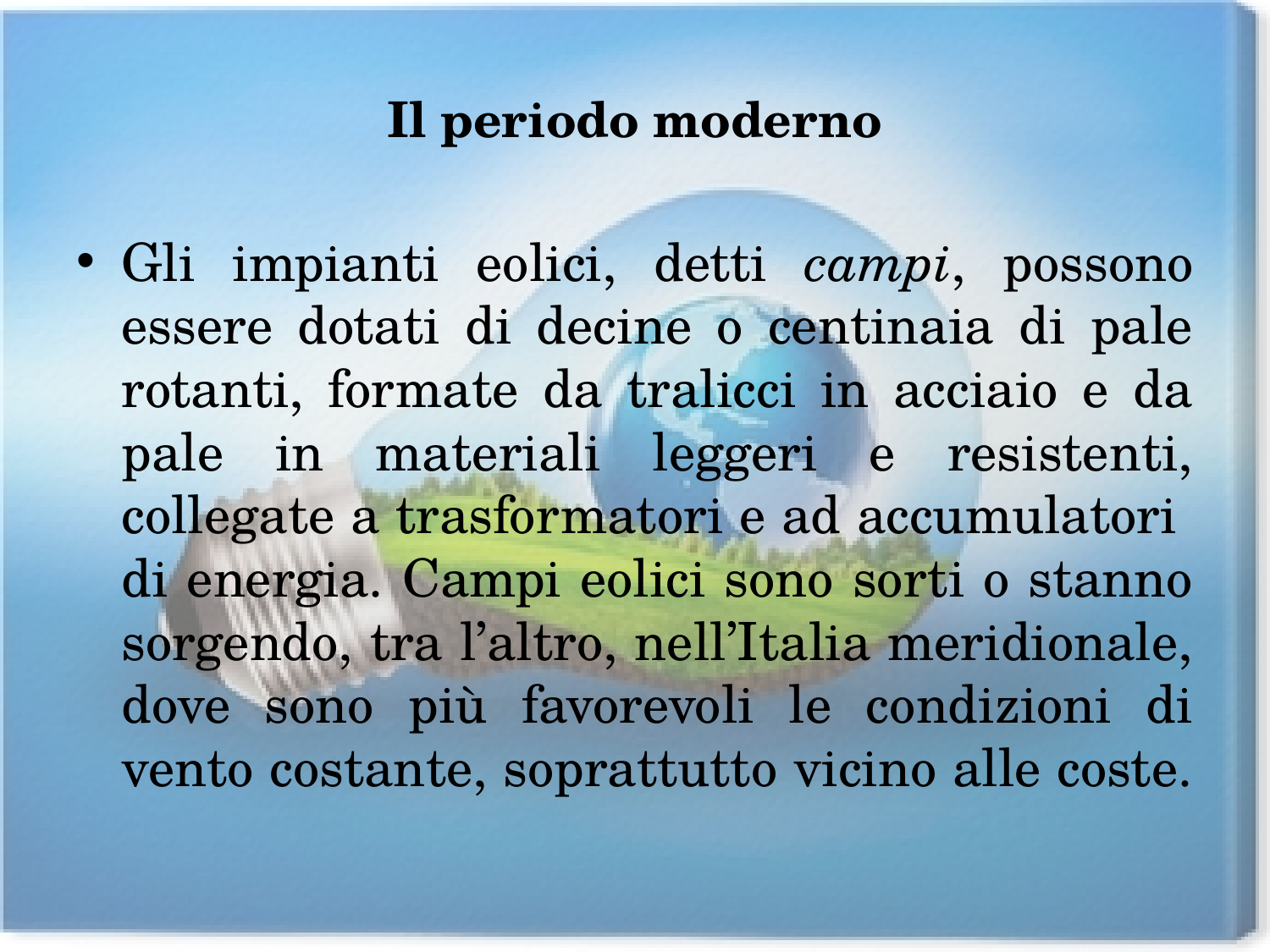

# Il periodo moderno
Gli impianti eolici, detti campi, possono essere dotati di decine o centinaia di pale rotanti, formate da tralicci in acciaio e da pale in materiali leggeri e resistenti, collegate a trasformatori e ad accumulatori  di energia. Campi eolici sono sorti o stanno sorgendo, tra l’altro, nell’Italia meridionale, dove sono più favorevoli le condizioni di vento costante, soprattutto vicino alle coste.